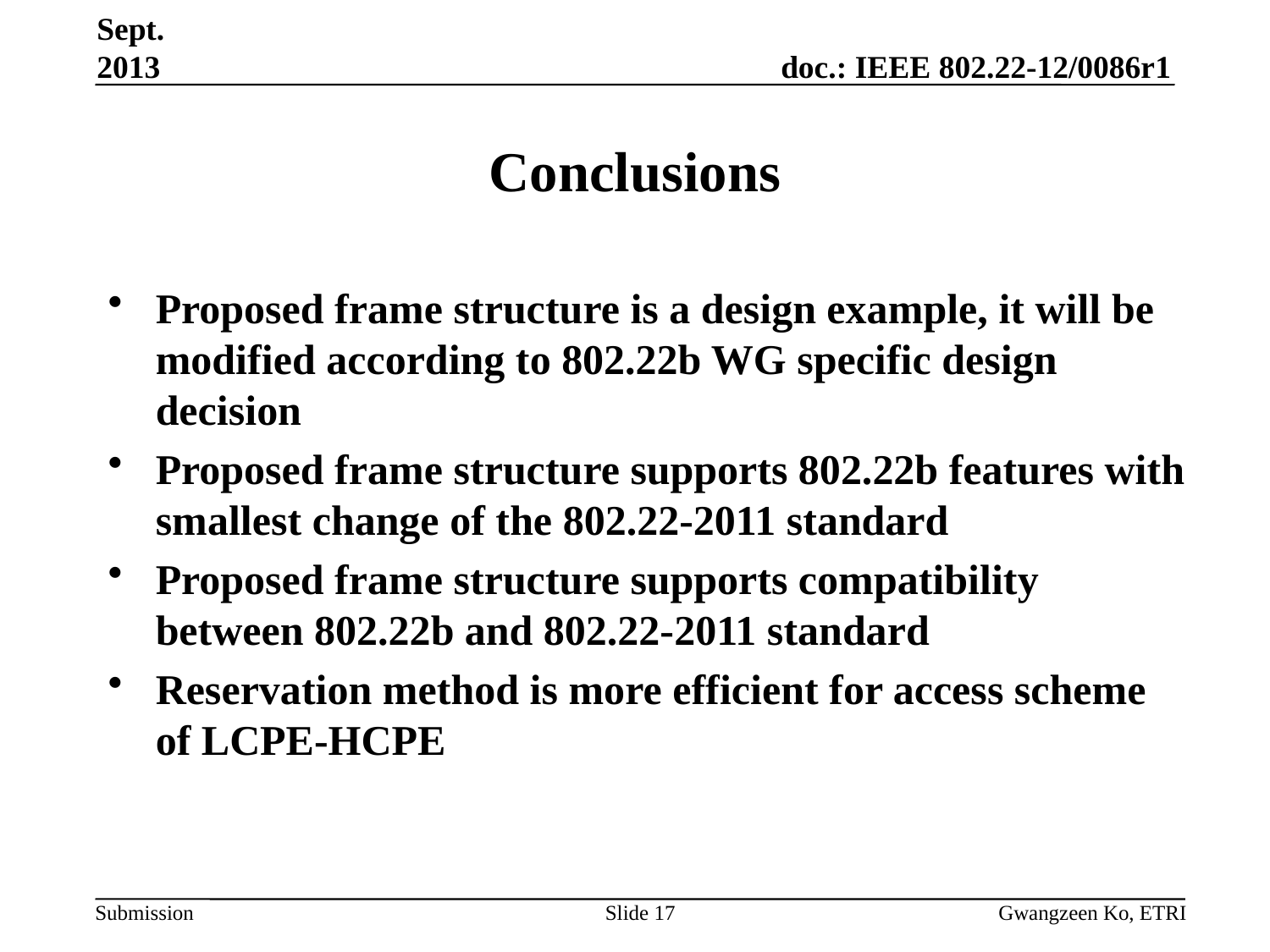

Sept. 2013
# Conclusions
Proposed frame structure is a design example, it will be modified according to 802.22b WG specific design decision
Proposed frame structure supports 802.22b features with smallest change of the 802.22-2011 standard
Proposed frame structure supports compatibility between 802.22b and 802.22-2011 standard
Reservation method is more efficient for access scheme of LCPE-HCPE

Slide 17
Gwangzeen Ko, ETRI